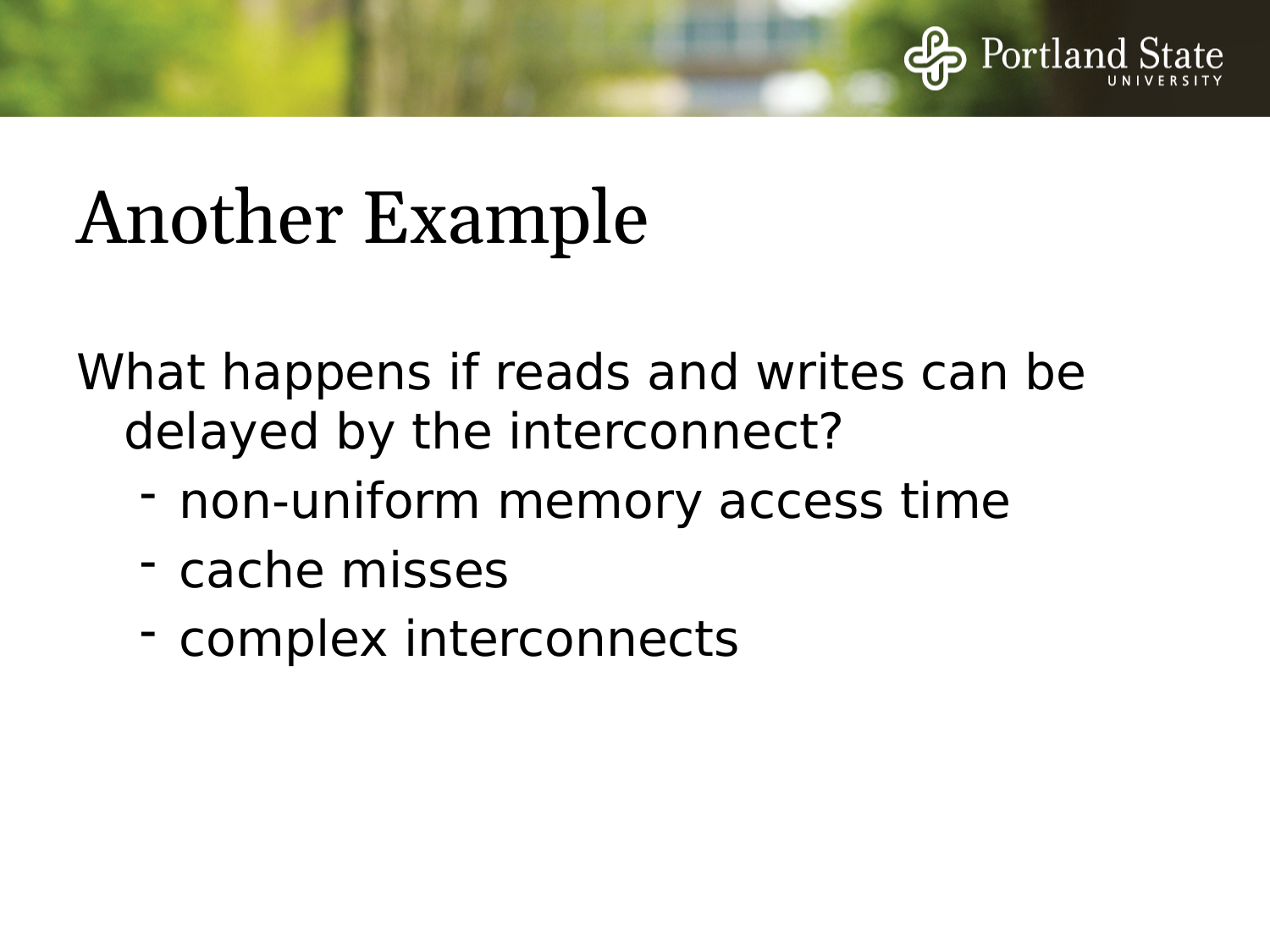

# Another Example
What happens if reads and writes can be delayed by the interconnect?
non-uniform memory access time
cache misses
complex interconnects